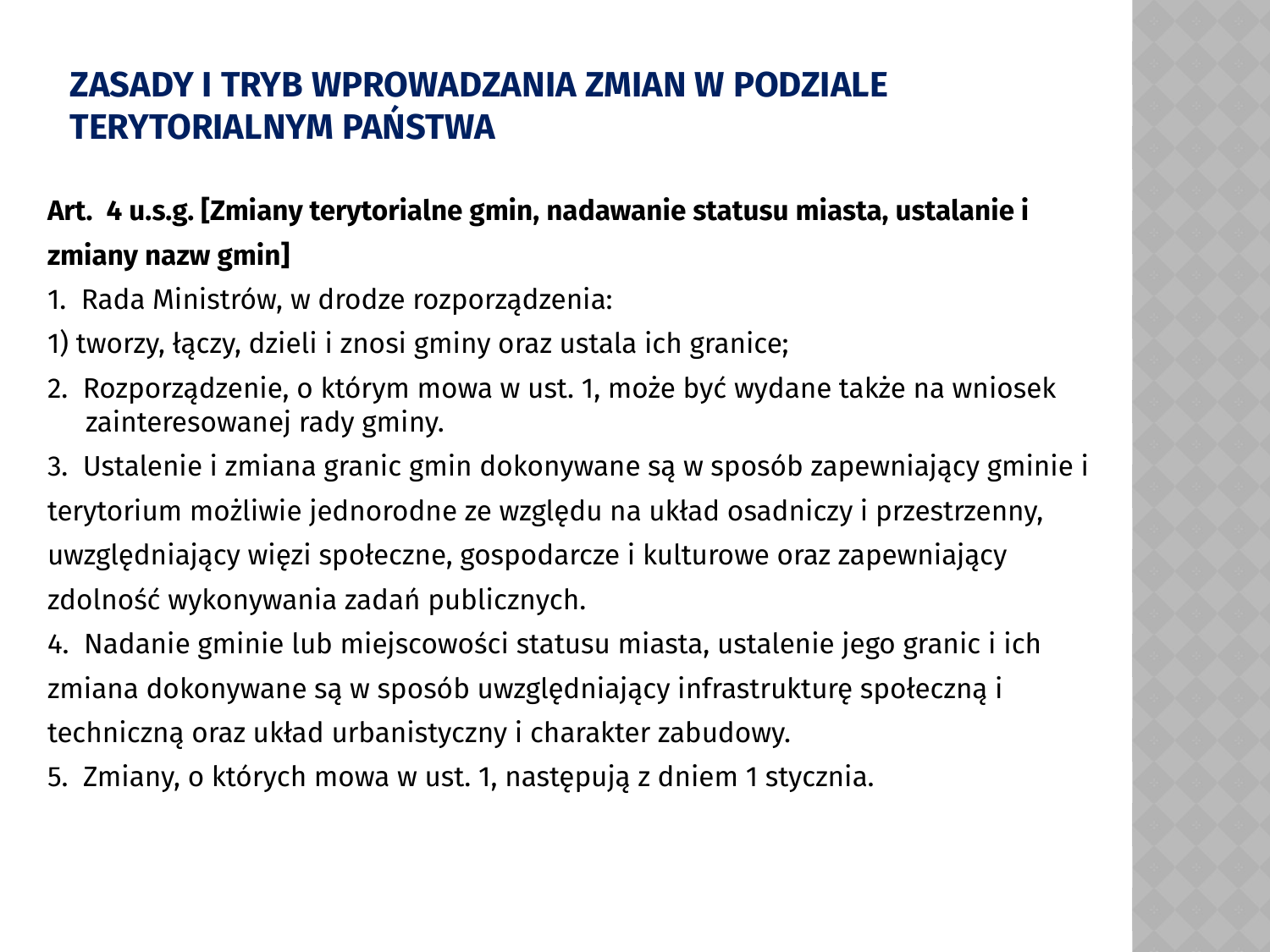

# Zasady i tryb wprowadzania zmian w podziale terytorialnym państwa
Art.  4 u.s.g. [Zmiany terytorialne gmin, nadawanie statusu miasta, ustalanie i
zmiany nazw gmin]
1.  Rada Ministrów, w drodze rozporządzenia:
1) tworzy, łączy, dzieli i znosi gminy oraz ustala ich granice;
2.  Rozporządzenie, o którym mowa w ust. 1, może być wydane także na wniosek zainteresowanej rady gminy.
3.  Ustalenie i zmiana granic gmin dokonywane są w sposób zapewniający gminie i
terytorium możliwie jednorodne ze względu na układ osadniczy i przestrzenny,
uwzględniający więzi społeczne, gospodarcze i kulturowe oraz zapewniający
zdolność wykonywania zadań publicznych.
4.  Nadanie gminie lub miejscowości statusu miasta, ustalenie jego granic i ich
zmiana dokonywane są w sposób uwzględniający infrastrukturę społeczną i
techniczną oraz układ urbanistyczny i charakter zabudowy.
5.  Zmiany, o których mowa w ust. 1, następują z dniem 1 stycznia.